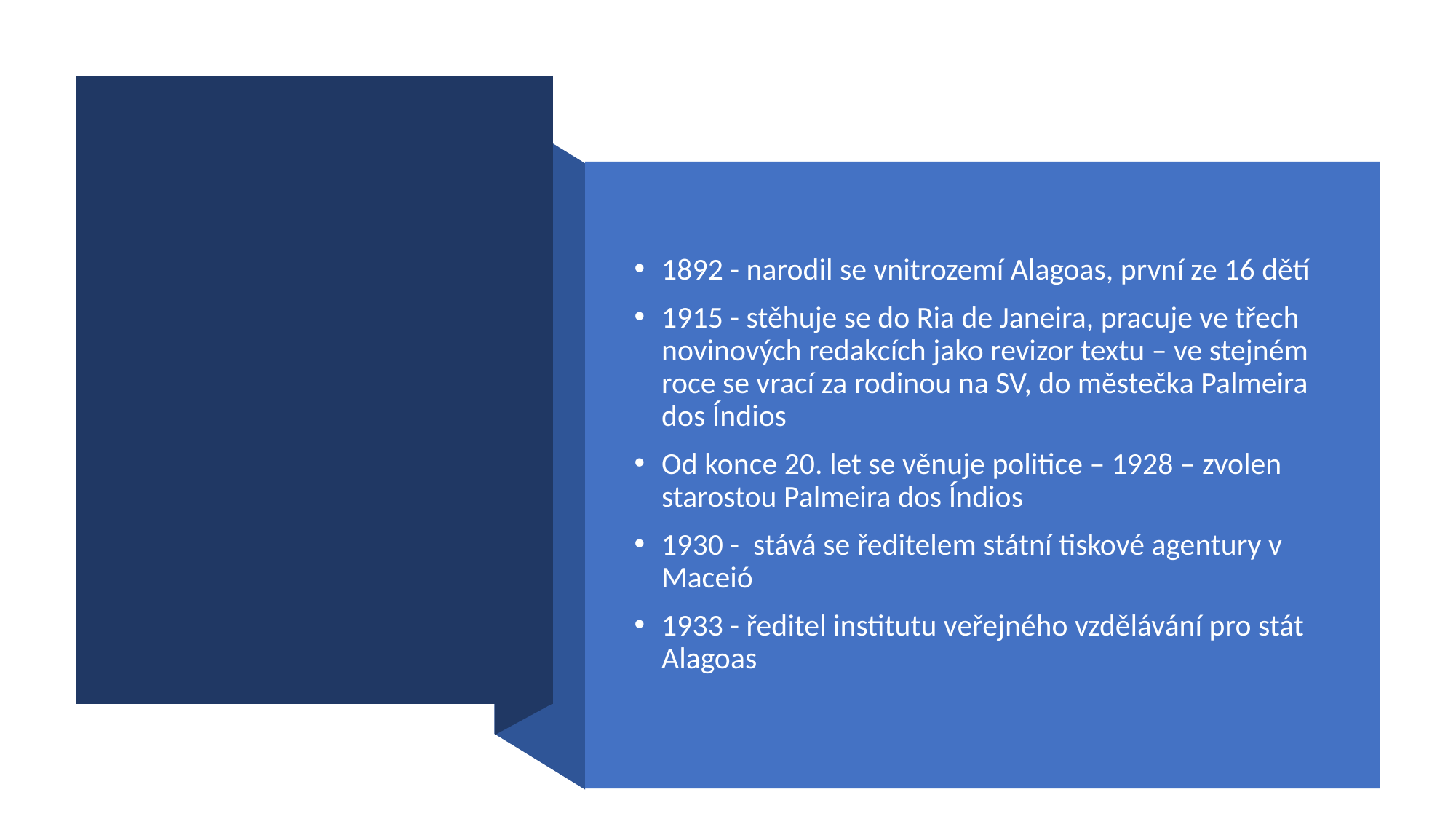

#

1892 - narodil se vnitrozemí Alagoas, první ze 16 dětí
1915 - stěhuje se do Ria de Janeira, pracuje ve třech novinových redakcích jako revizor textu – ve stejném roce se vrací za rodinou na SV, do městečka Palmeira dos Índios
Od konce 20. let se věnuje politice – 1928 – zvolen starostou Palmeira dos Índios
1930 -  stává se ředitelem státní tiskové agentury v Maceió
1933 - ředitel institutu veřejného vzdělávání pro stát Alagoas